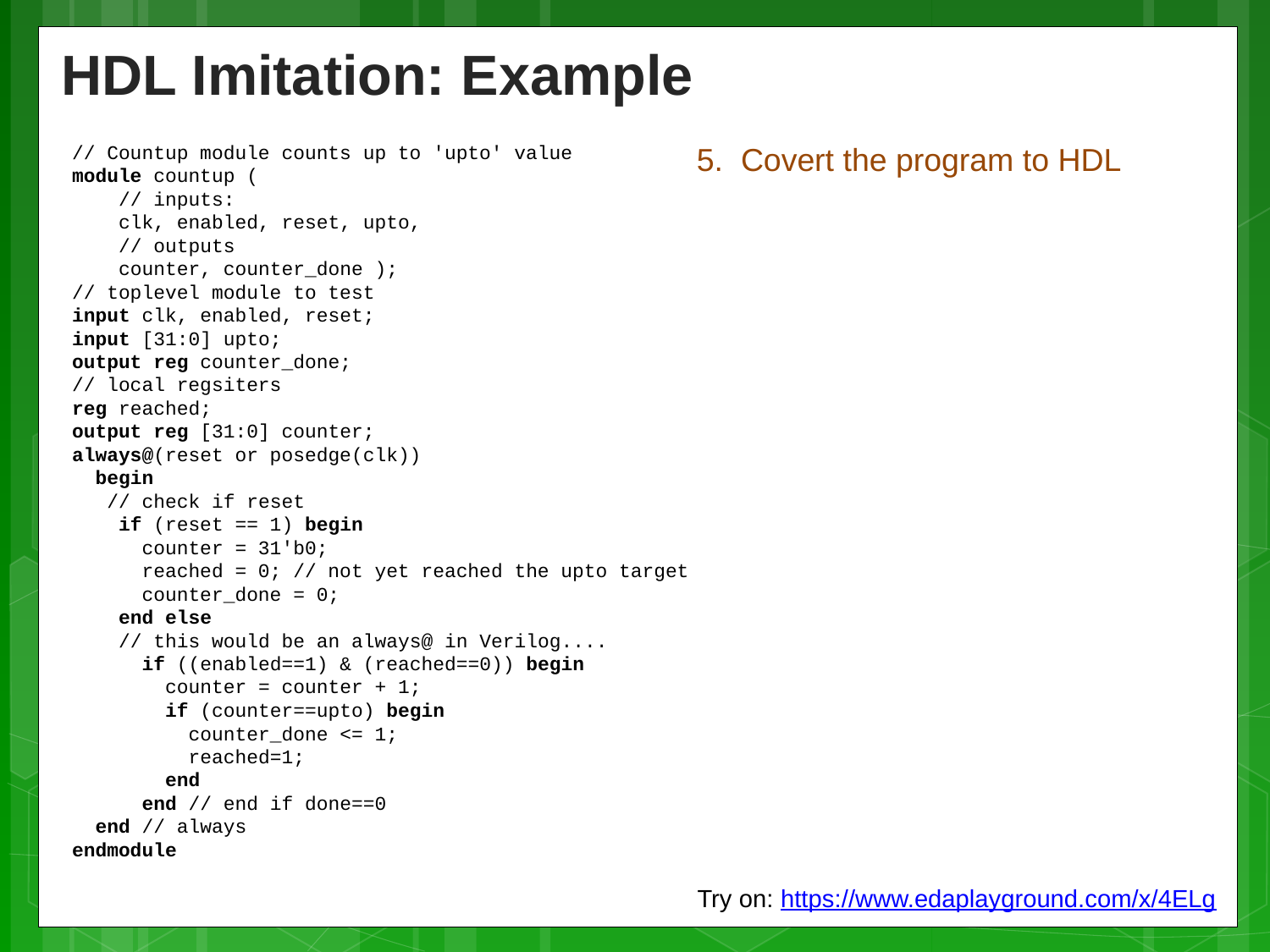

HDL Imitation: Example
// Countup module counts up to 'upto' value
module countup (
    // inputs:
    clk, enabled, reset, upto,
    // outputs
    counter, counter_done );
// toplevel module to test
input clk, enabled, reset;
input [31:0] upto;
output reg counter_done;
// local regsiters
reg reached;
output reg [31:0] counter;
always@(reset or posedge(clk))
  begin
   // check if reset
    if (reset == 1) begin
      counter = 31'b0;
      reached = 0; // not yet reached the upto target
      counter_done = 0;
    end else
    // this would be an always@ in Verilog....
      if ((enabled==1) & (reached==0)) begin
        counter = counter + 1;
        if (counter==upto) begin
          counter_done <= 1;
          reached=1;
        end
      end // end if done==0
  end // always
endmodule

5.  Covert the program to HDL
Try on: https://www.edaplayground.com/x/4ELg